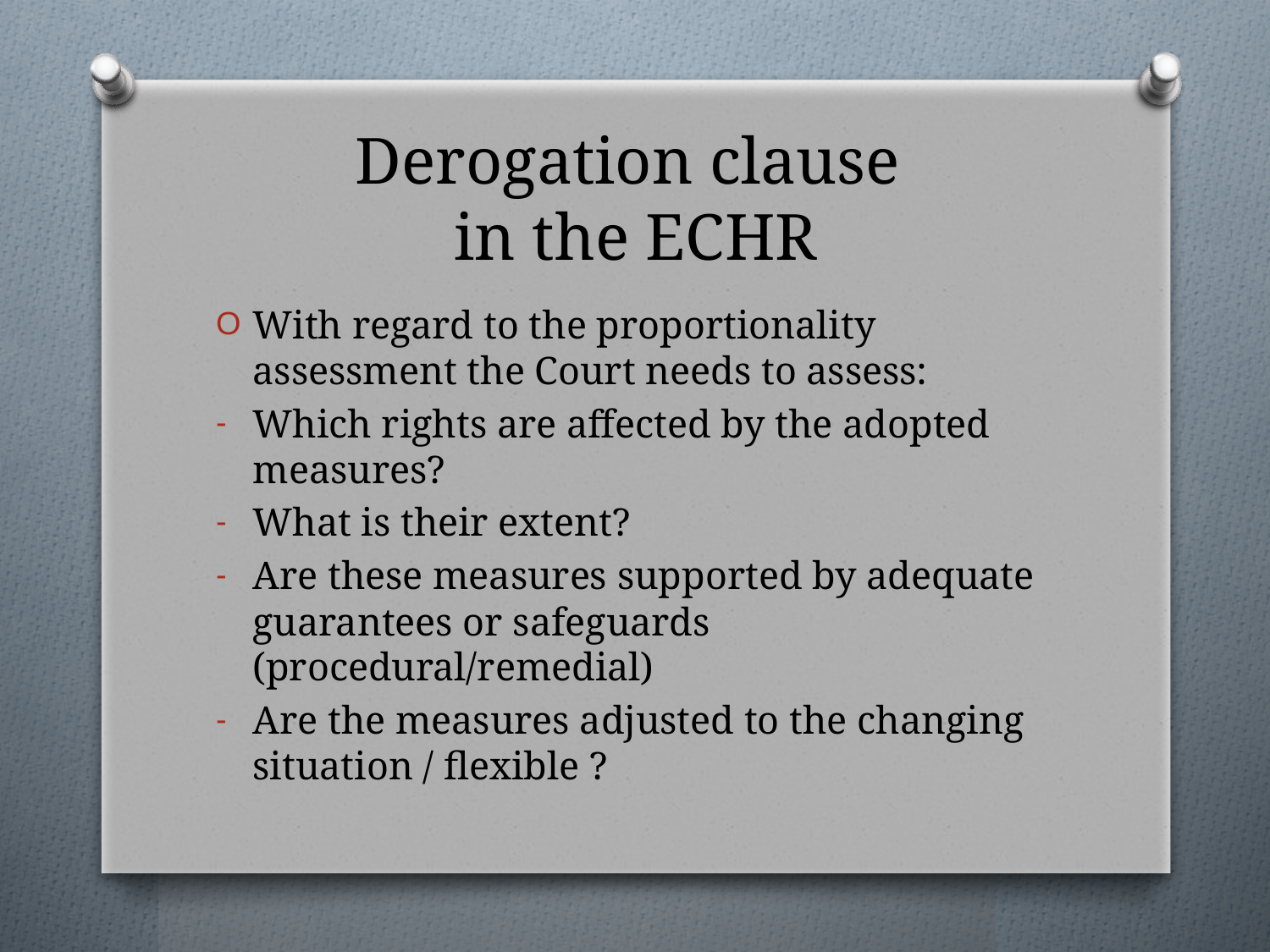

# Derogation clause in the ECHR
With regard to the proportionality assessment the Court needs to assess:
Which rights are affected by the adopted measures?
What is their extent?
Are these measures supported by adequate guarantees or safeguards (procedural/remedial)
Are the measures adjusted to the changing situation / flexible ?